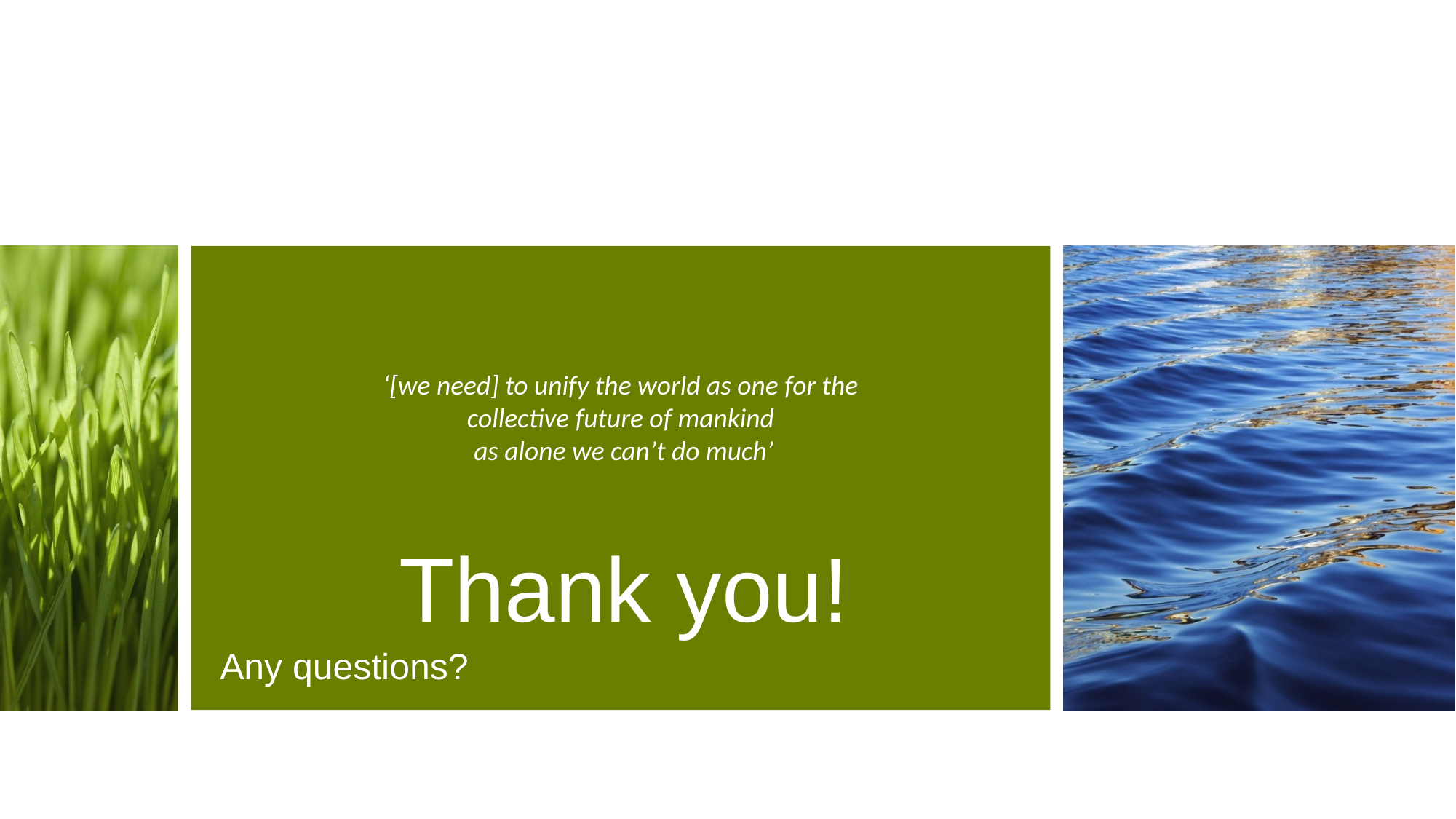

# ‘[we need] to unify the world as one for the collective future of mankind as alone we can’t do much’ Thank you!
Any questions?